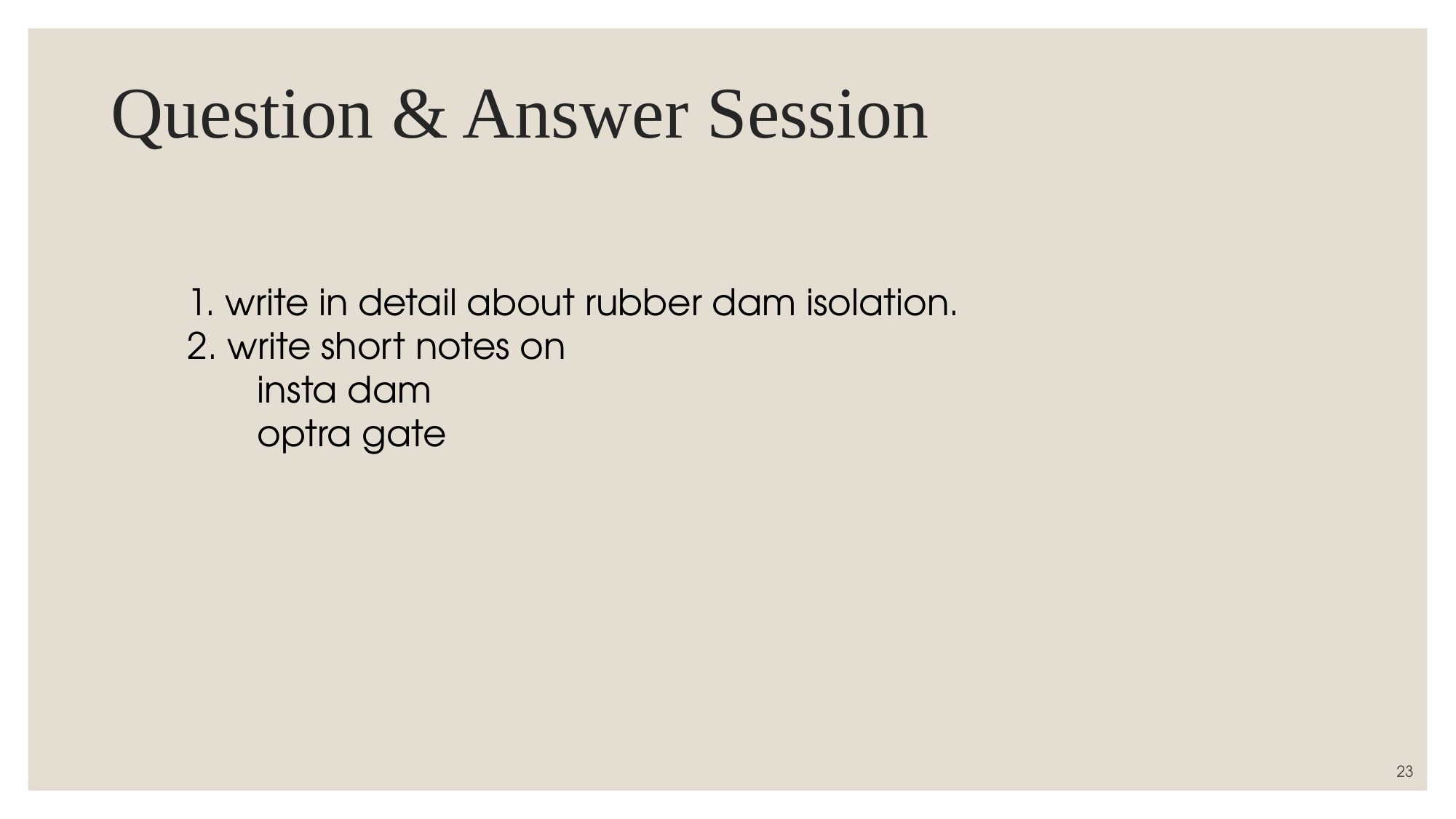

# Question & Answer Session
1. write in detail about rubber dam isolation.
2. write short notes on
       insta dam
       optra gate

23